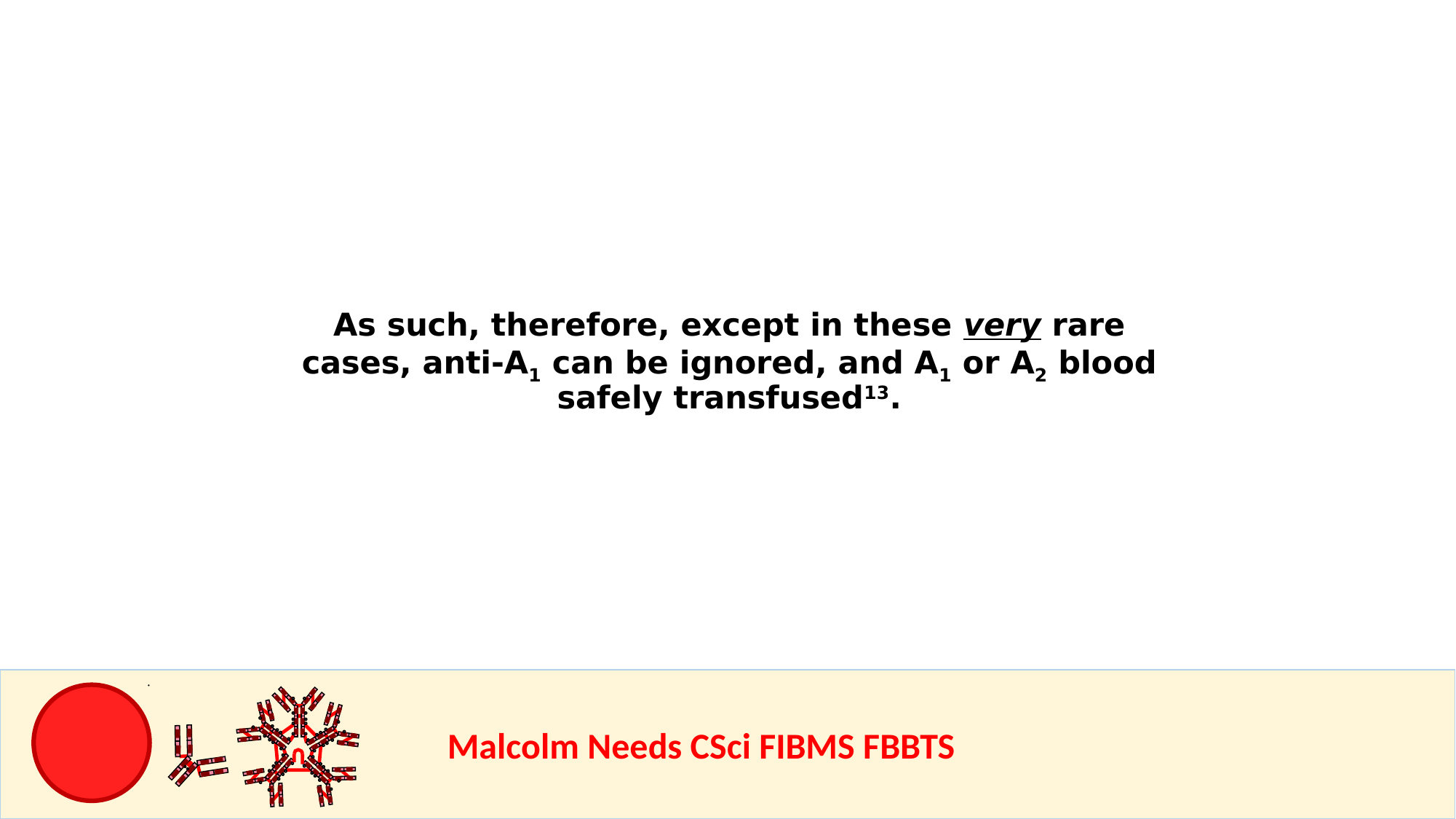

As such, therefore, except in these very rare cases, anti-A1 can be ignored, and A1 or A2 blood safely transfused13.
				Malcolm Needs CSci FIBMS FBBTS